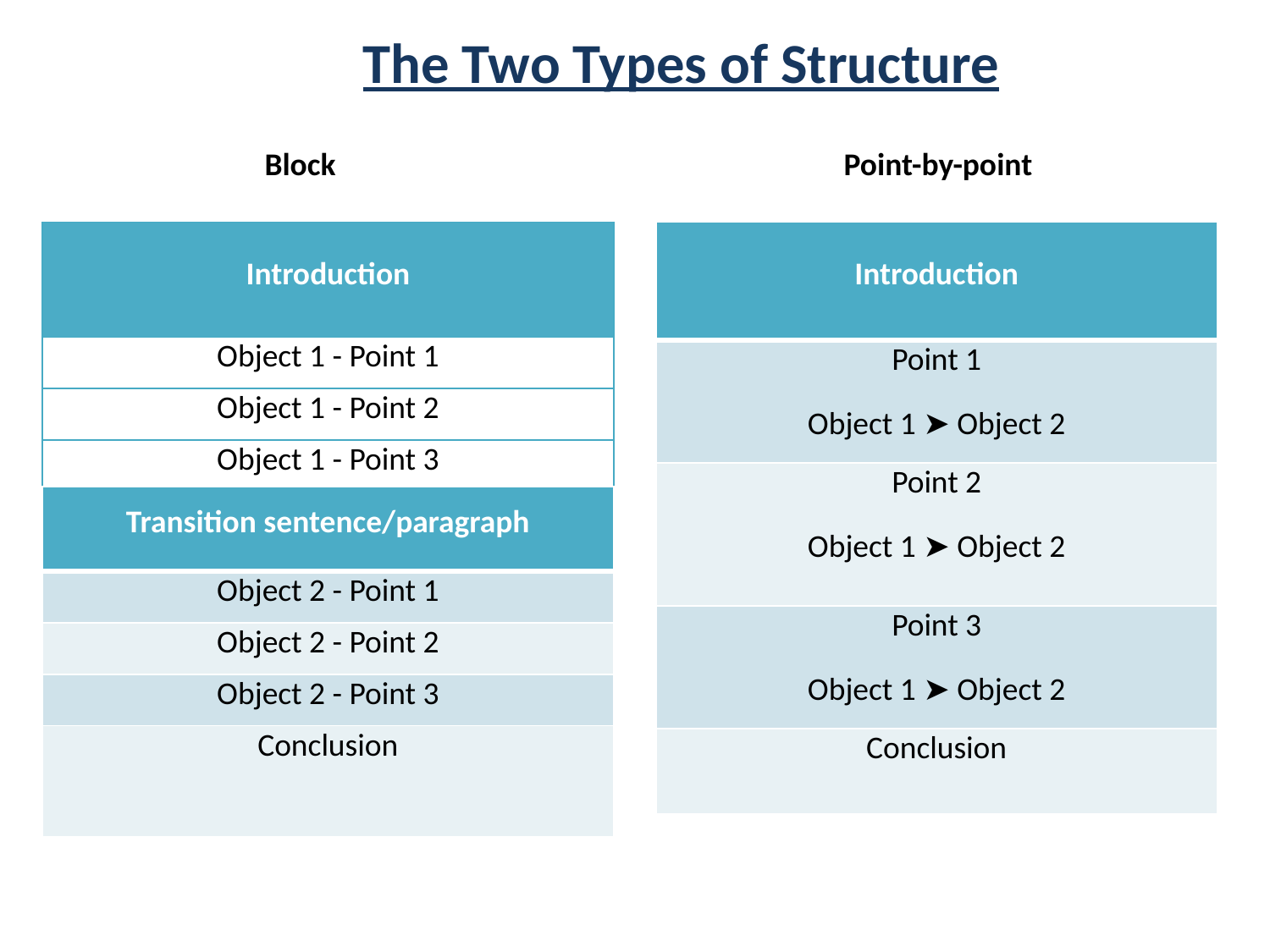

The Two Types of Structure
Block
Point-by-point
| Introduction |
| --- |
| Object 1 - Point 1 |
| Object 1 - Point 2 |
| Object 1 - Point 3 |
| Introduction |
| --- |
| Point 1   Object 1 ➤ Object 2 |
| Point 2   Object 1 ➤ Object 2 |
| Point 3   Object 1 ➤ Object 2 |
| Conclusion |
| Transition sentence/paragraph |
| --- |
| Object 2 - Point 1 |
| Object 2 - Point 2 |
| Object 2 - Point 3 |
| Conclusion |